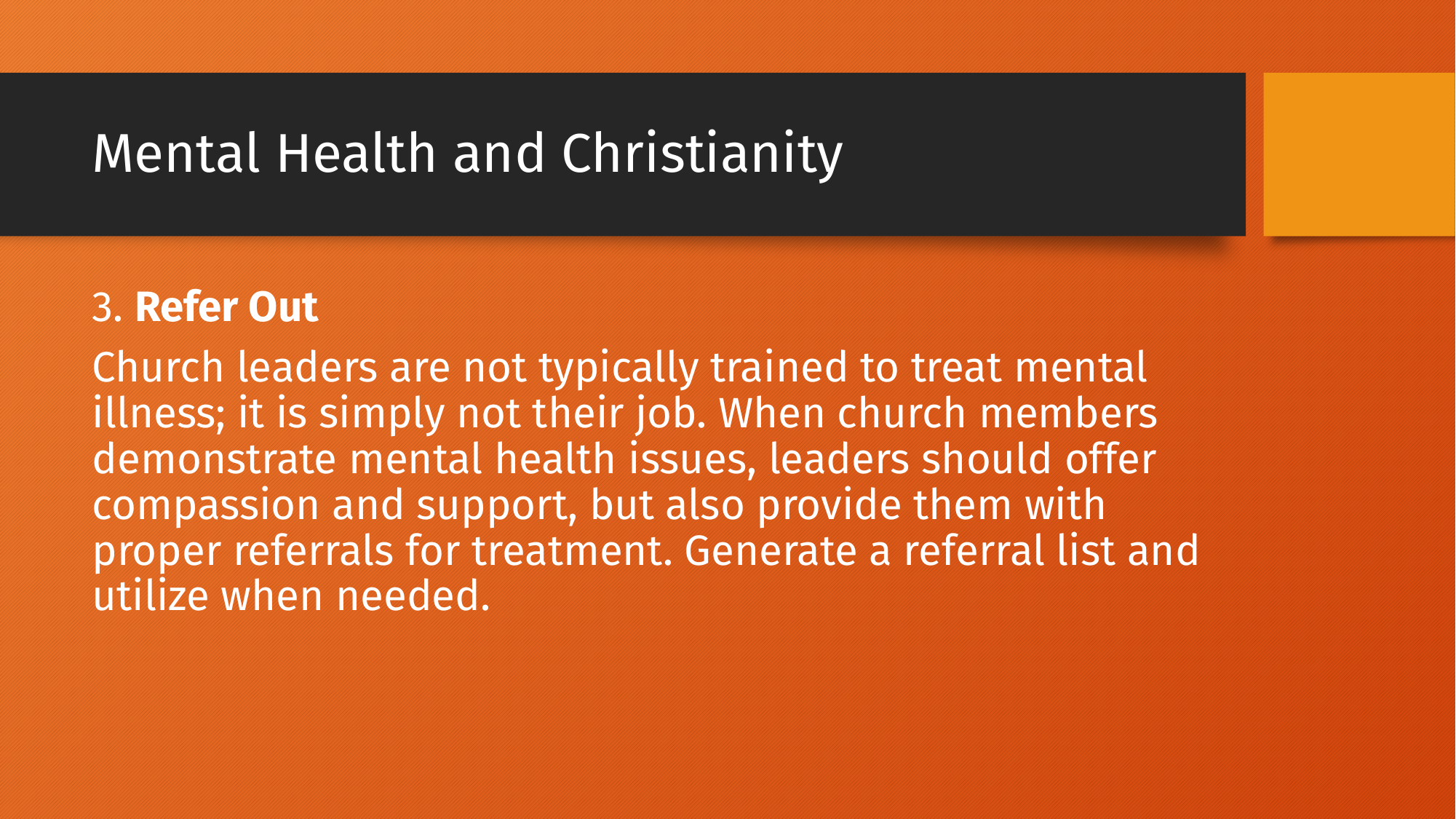

# Mental Health and Christianity
3. Refer Out
Church leaders are not typically trained to treat mental illness; it is simply not their job. When church members demonstrate mental health issues, leaders should offer compassion and support, but also provide them with proper referrals for treatment. Generate a referral list and utilize when needed.